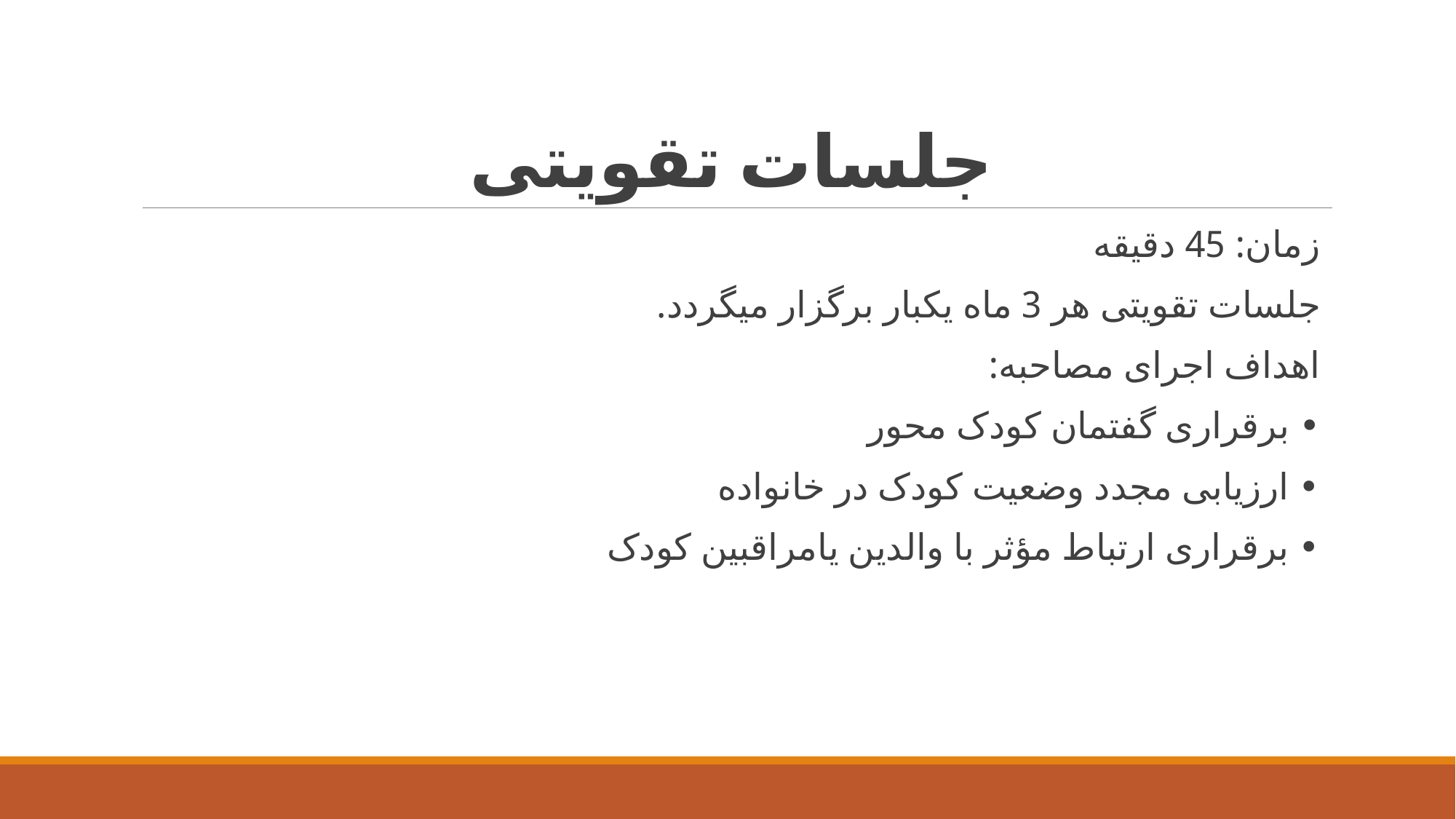

# جلسات تقویتی
زمان: 45 دقیقه
جلسات تقویتی هر 3 ماه یکبار برگزار میگردد.
اهداف اجرای مصاحبه:
• برقراری گفتمان کودک محور
• ارزیابی مجدد وضعیت کودک در خانواده
• برقراری ارتباط مؤثر با والدین یامراقبین کودک